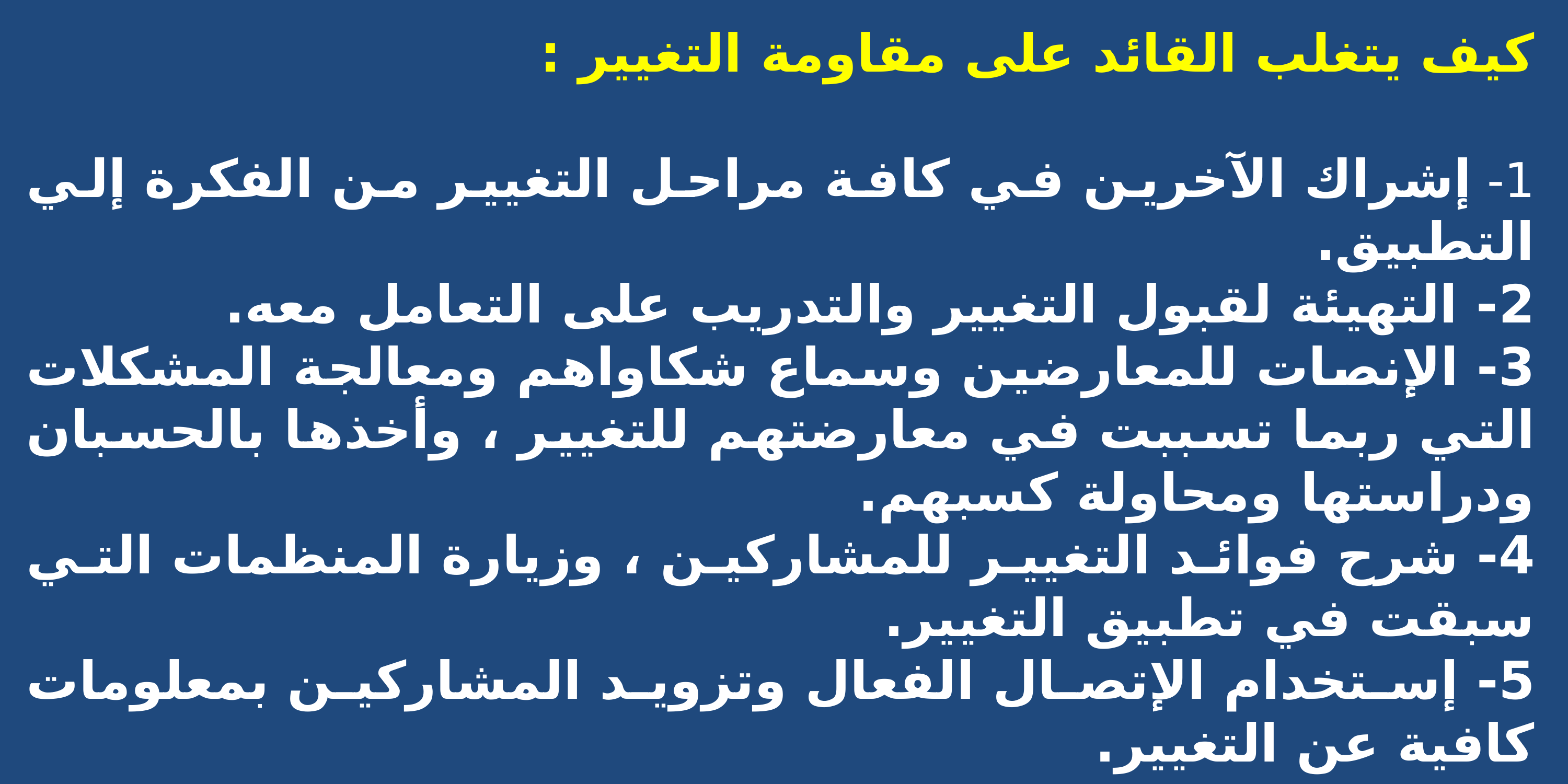

كيف يتغلب القائد على مقاومة التغيير :

1- إشراك الآخرين في كافة مراحل التغيير من الفكرة إلي التطبيق.
2- التهيئة لقبول التغيير والتدريب على التعامل معه.
3- الإنصات للمعارضين وسماع شكاواهم ومعالجة المشكلات التي ربما تسببت في معارضتهم للتغيير ، وأخذها بالحسبان ودراستها ومحاولة كسبهم.
4- شرح فوائد التغيير للمشاركين ، وزيارة المنظمات التي سبقت في تطبيق التغيير.
5- إستخدام الإتصال الفعال وتزويد المشاركين بمعلومات كافية عن التغيير.
6- التعاون مع القادة غير الرسميين ، وإدخال تغييرات متعددة تتناسب مع كل الأطراف.